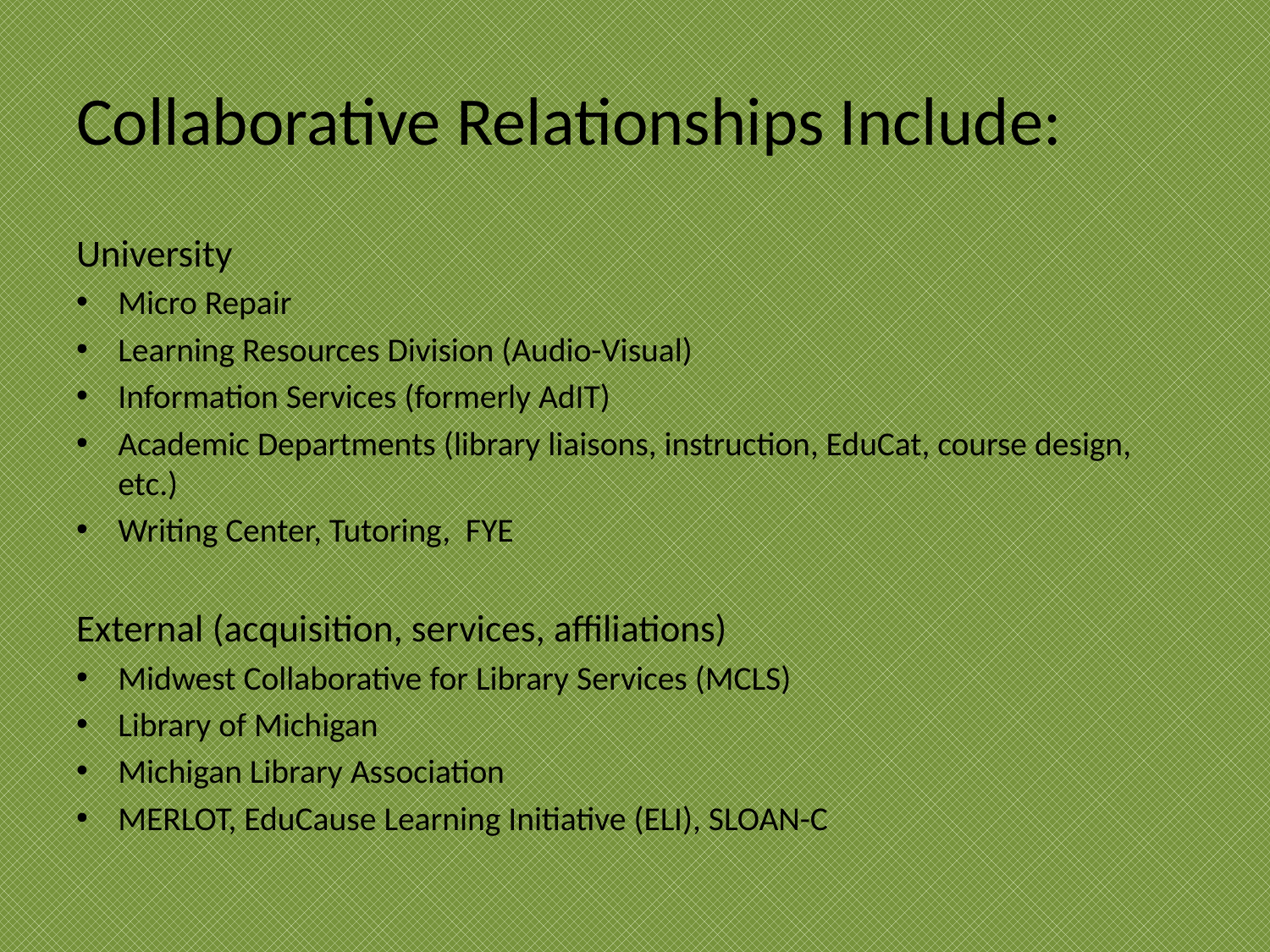

# Collaborative Relationships Include:
University
Micro Repair
Learning Resources Division (Audio-Visual)
Information Services (formerly AdIT)
Academic Departments (library liaisons, instruction, EduCat, course design, etc.)
Writing Center, Tutoring,  FYE

External (acquisition, services, affiliations)
Midwest Collaborative for Library Services (MCLS)
Library of Michigan
Michigan Library Association
MERLOT, EduCause Learning Initiative (ELI), SLOAN-C